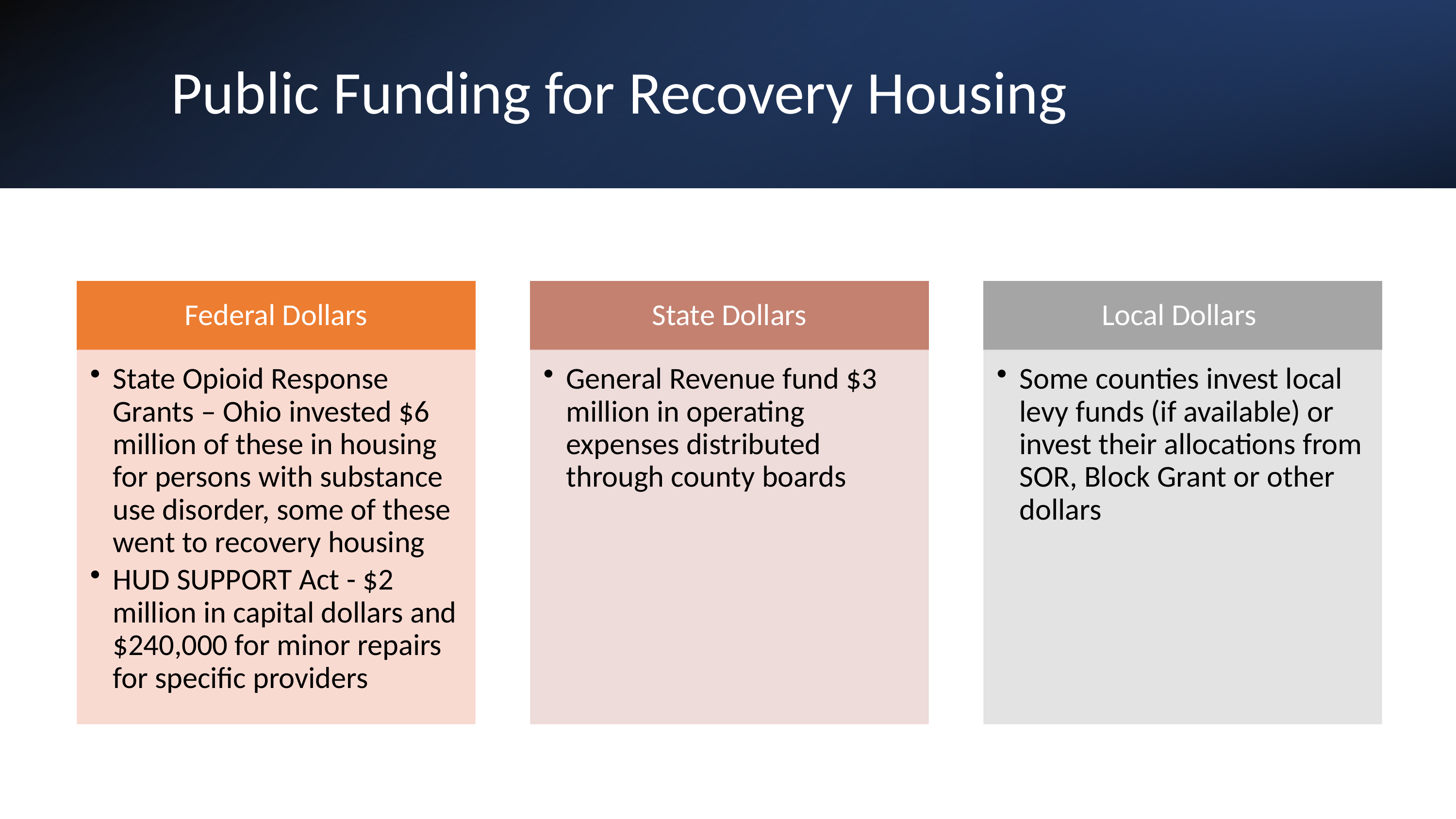

# Public Funding for Recovery Housing
Federal Dollars
State Opioid Response Grants – Ohio invested $6 million of these in housing for persons with substance use disorder, some of these went to recovery housing
HUD SUPPORT Act - $2 million in capital dollars and $240,000 for minor repairs for specific providers
State Dollars
General Revenue fund $3 million in operating expenses distributed through county boards
Local Dollars
Some counties invest local levy funds (if available) or invest their allocations from SOR, Block Grant or other dollars